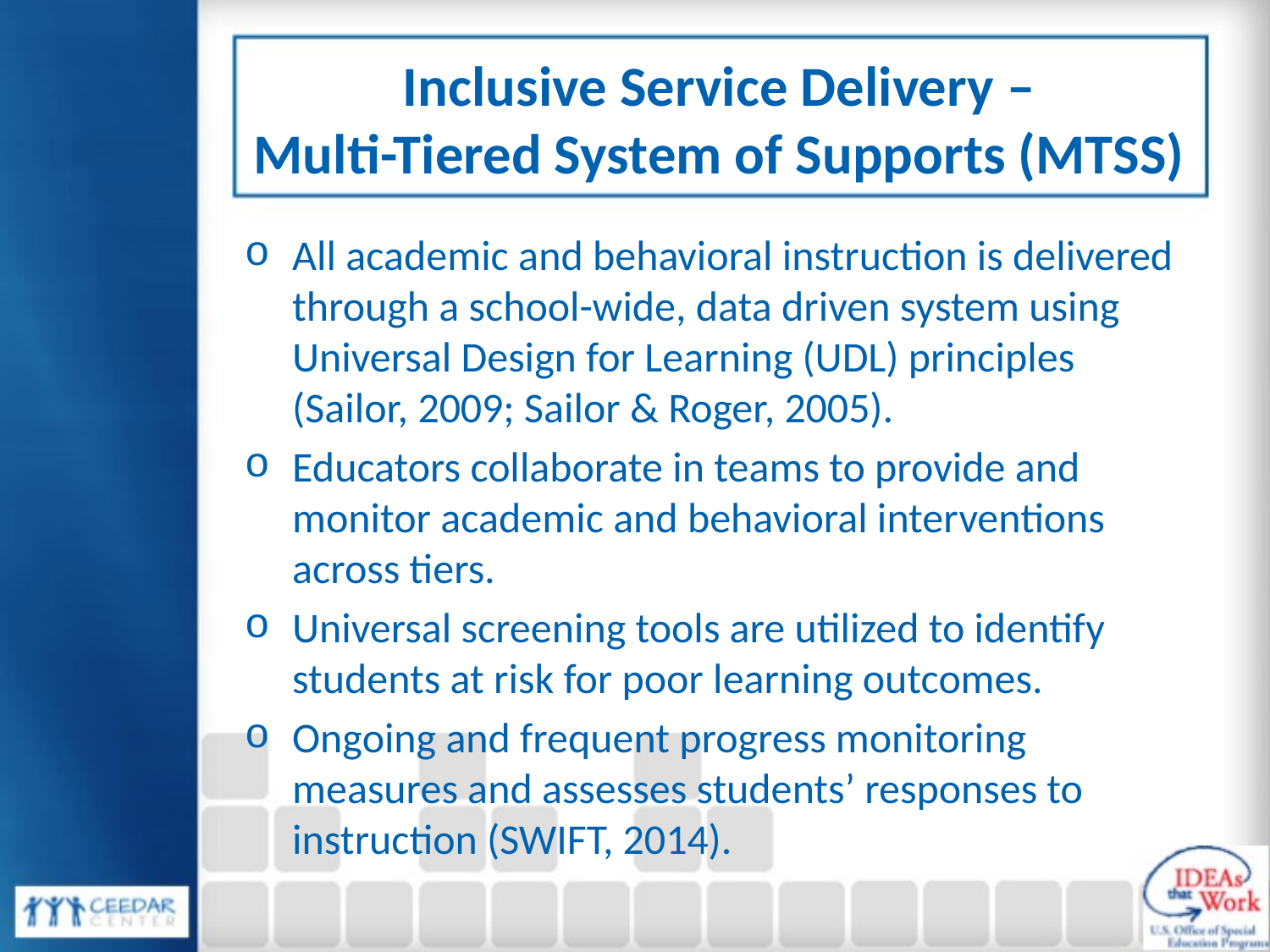

# Inclusive Service Delivery – Multi-Tiered System of Supports (MTSS)
All academic and behavioral instruction is delivered through a school-wide, data driven system using Universal Design for Learning (UDL) principles (Sailor, 2009; Sailor & Roger, 2005).
Educators collaborate in teams to provide and monitor academic and behavioral interventions across tiers.
Universal screening tools are utilized to identify students at risk for poor learning outcomes.
Ongoing and frequent progress monitoring measures and assesses students’ responses to instruction (SWIFT, 2014).